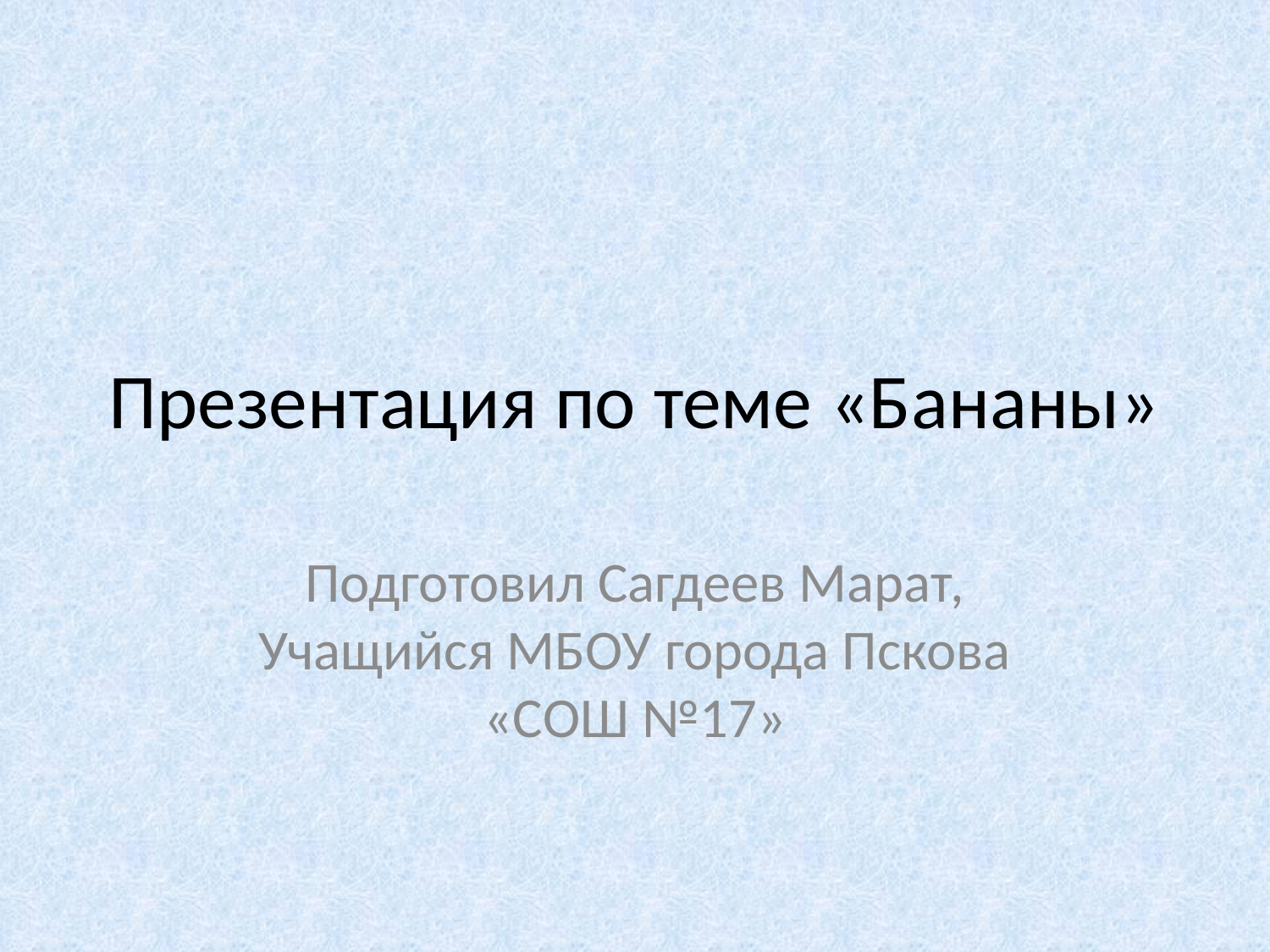

# Презентация по теме «Бананы»
Подготовил Сагдеев Марат, Учащийся МБОУ города Пскова «СОШ №17»